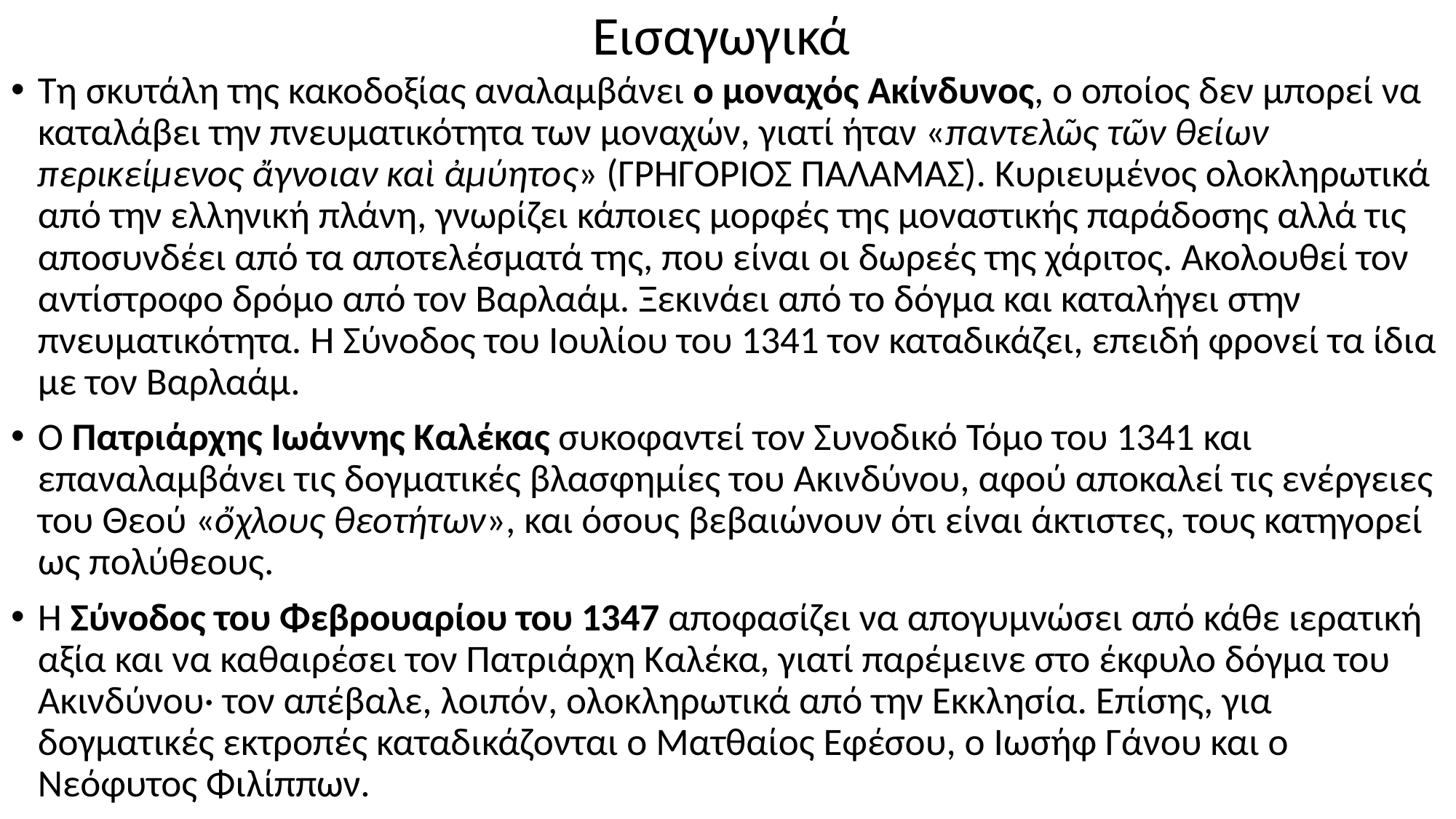

# Εισαγωγικά
Τη σκυτάλη της κακοδοξίας αναλαμβάνει ο μοναχός Ακίνδυνος, ο οποίος δεν μπορεί να καταλάβει την πνευματικότητα των μοναχών, γιατί ήταν «παντελῶς τῶν θείων περικείμενος ἄγνοιαν καὶ ἀμύητος» (ΓΡΗΓΟΡΙΟΣ ΠΑΛΑΜΑΣ). Κυριευμένος ολοκληρωτικά από την ελληνική πλάνη, γνωρίζει κάποιες μορφές της μοναστικής παράδοσης αλλά τις αποσυνδέει από τα αποτελέσματά της, που είναι οι δωρεές της χάριτος. Ακολουθεί τον αντίστροφο δρόμο από τον Βαρλαάμ. Ξεκινάει από το δόγμα και καταλήγει στην πνευματικότητα. Η Σύνοδος του Ιουλίου του 1341 τον καταδικάζει, επειδή φρονεί τα ίδια με τον Βαρλαάμ.
Ο Πατριάρχης Ιωάννης Καλέκας συκοφαντεί τον Συνοδικό Τόμο του 1341 και επαναλαμβάνει τις δογματικές βλασφημίες του Ακινδύνου, αφού αποκαλεί τις ενέργειες του Θεού «ὄχλους θεοτήτων», και όσους βεβαιώνουν ότι είναι άκτιστες, τους κατηγορεί ως πολύθεους.
Η Σύνοδος του Φεβρουαρίου του 1347 αποφασίζει να απογυμνώσει από κάθε ιερατική αξία και να καθαιρέσει τον Πατριάρχη Καλέκα, γιατί παρέμεινε στο έκφυλο δόγμα του Ακινδύνου· τον απέβαλε, λοιπόν, ολοκληρωτικά από την Εκκλησία. Επίσης, για δογματικές εκτροπές καταδικάζονται ο Ματθαίος Εφέσου, ο Ιωσήφ Γάνου και ο Νεόφυτος Φιλίππων.